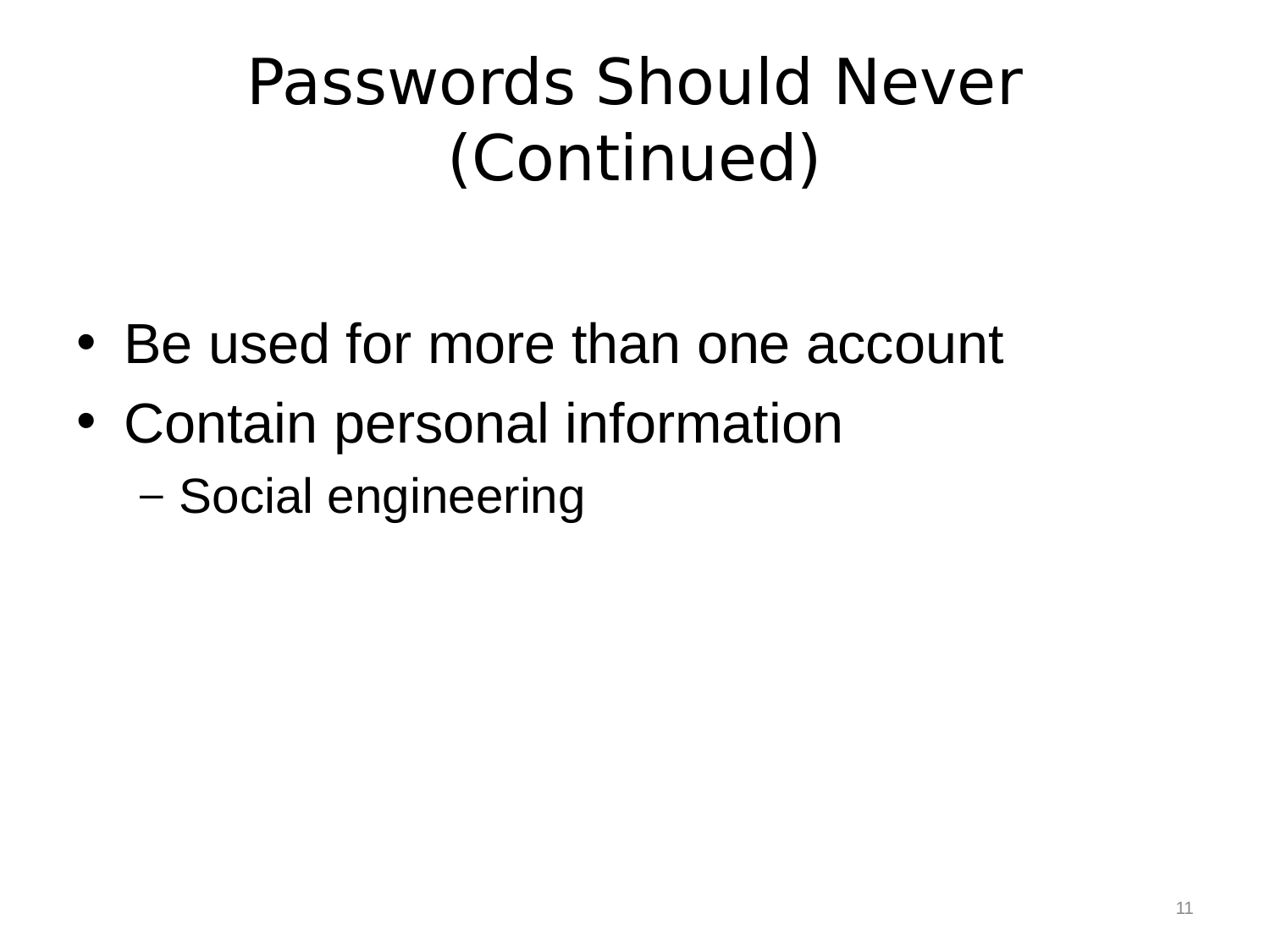

# Passwords Should Never (Continued)

Be used for more than one account
Contain personal information
Social engineering
11